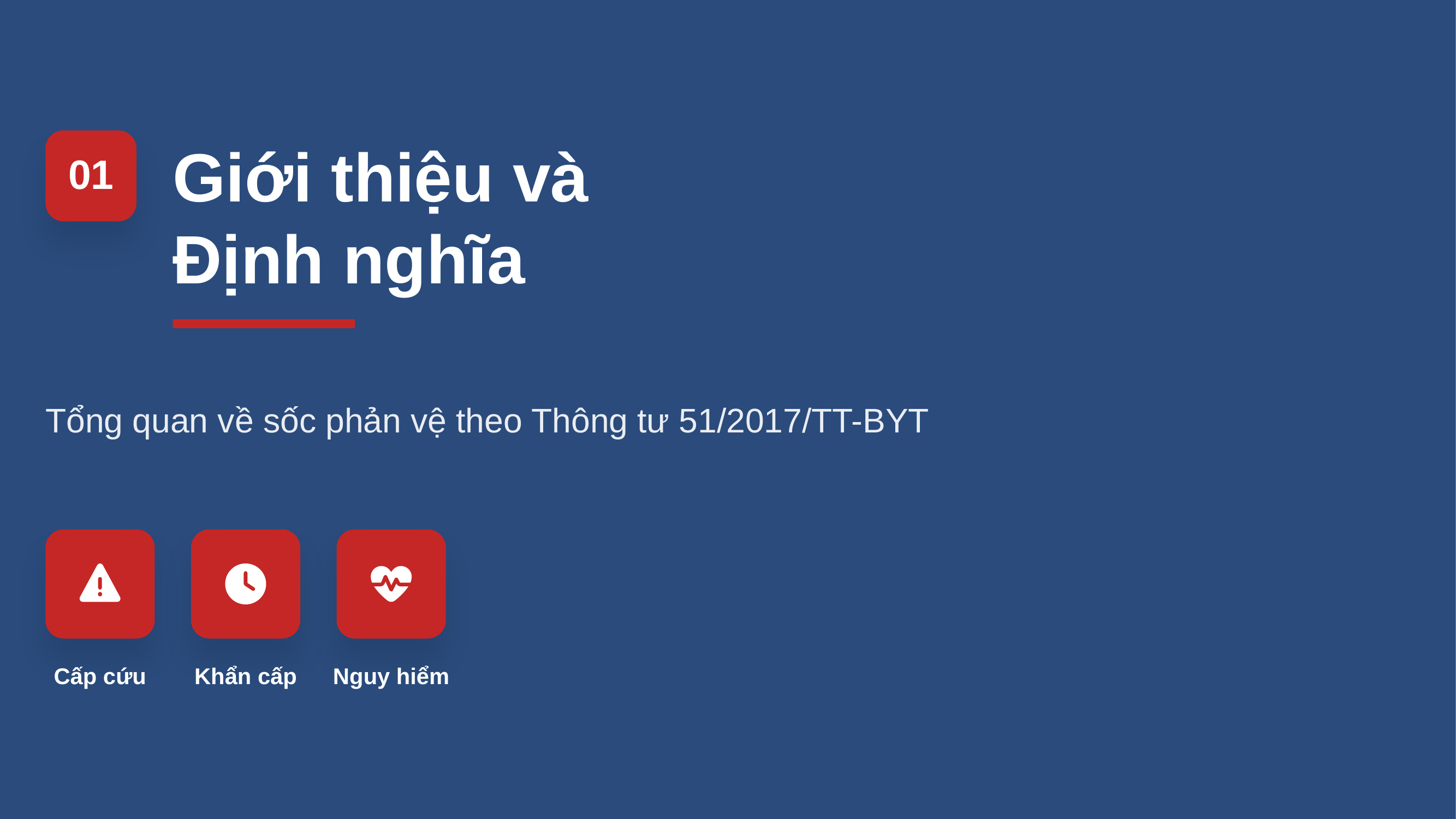

01

Giới thiệu và
Định nghĩa

Tổng quan về sốc phản vệ theo Thông tư 51/2017/TT-BYT

Cấp cứu
Khẩn cấp
Nguy hiểm